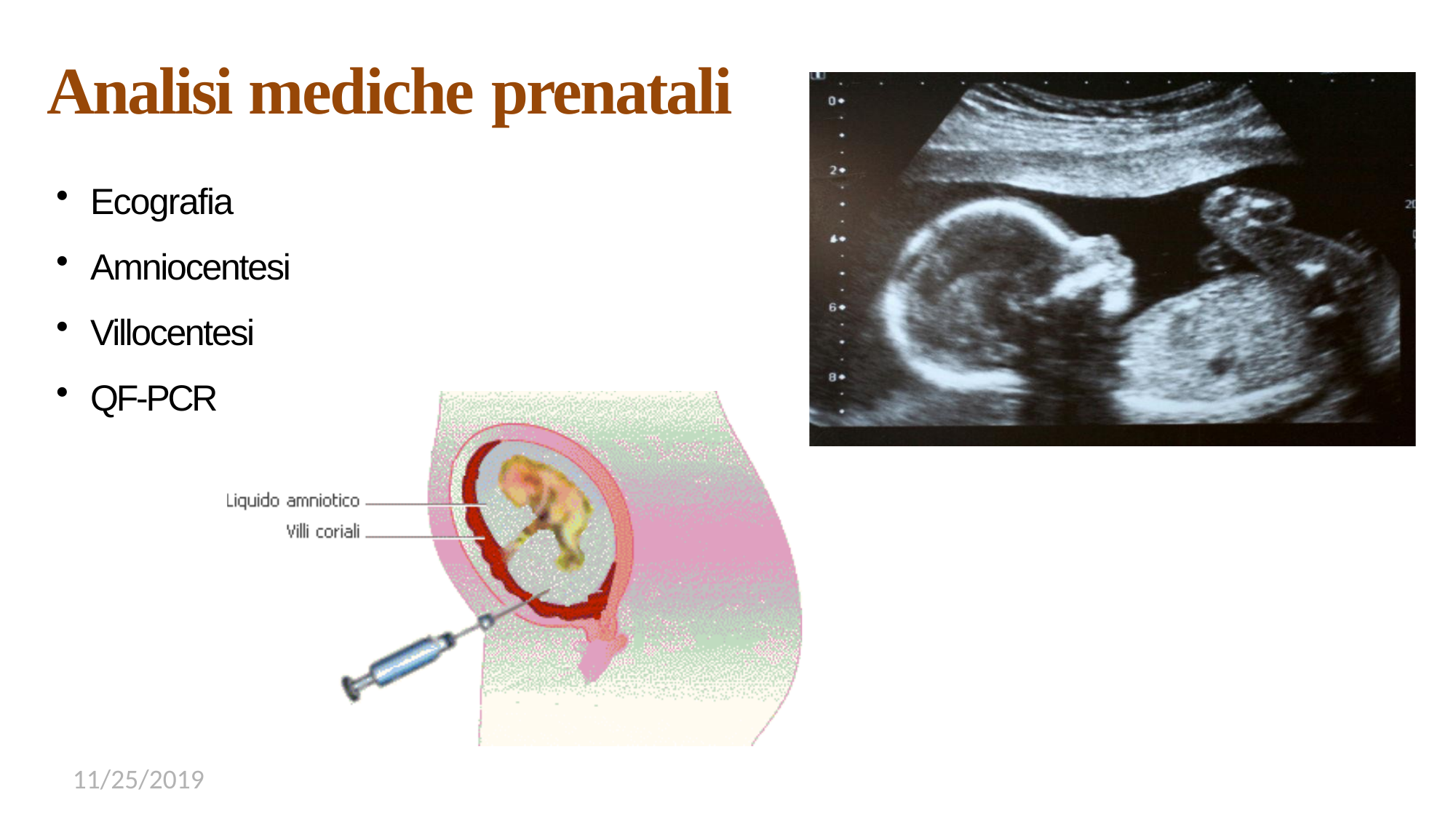

# Analisi mediche prenatali

Ecografia
Amniocentesi
Villocentesi
QF-PCR

11/25/2019
19